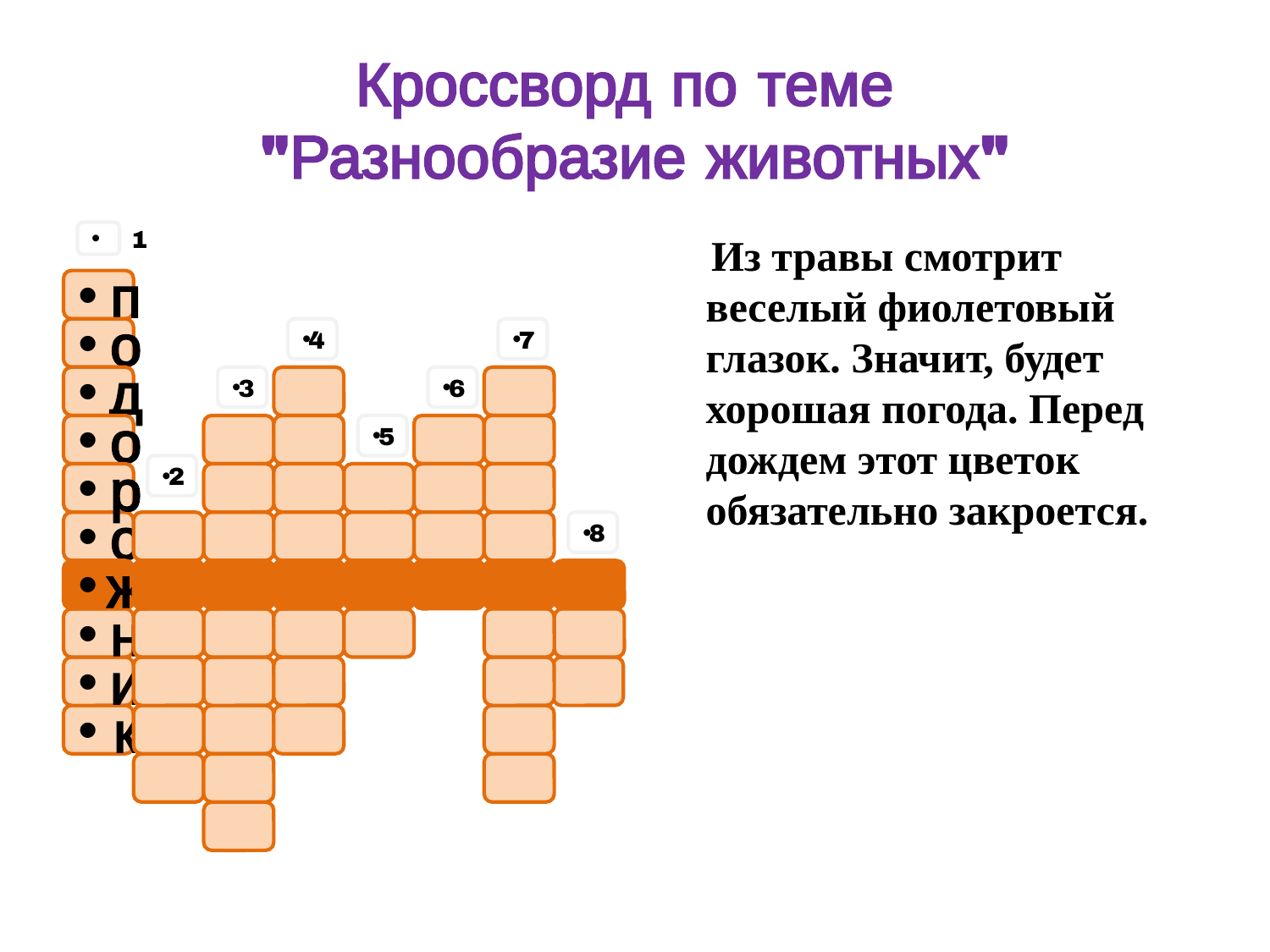

# Кроссворд по теме "Разнообразие животных"
1
п
о
4
7
д
3

6

о

5

2
р

о

8
ж

н

и

к

     Из травы смотрит веселый фиолетовый глазок. Значит, будет хорошая погода. Перед дождем этот цветок обязательно закроется.